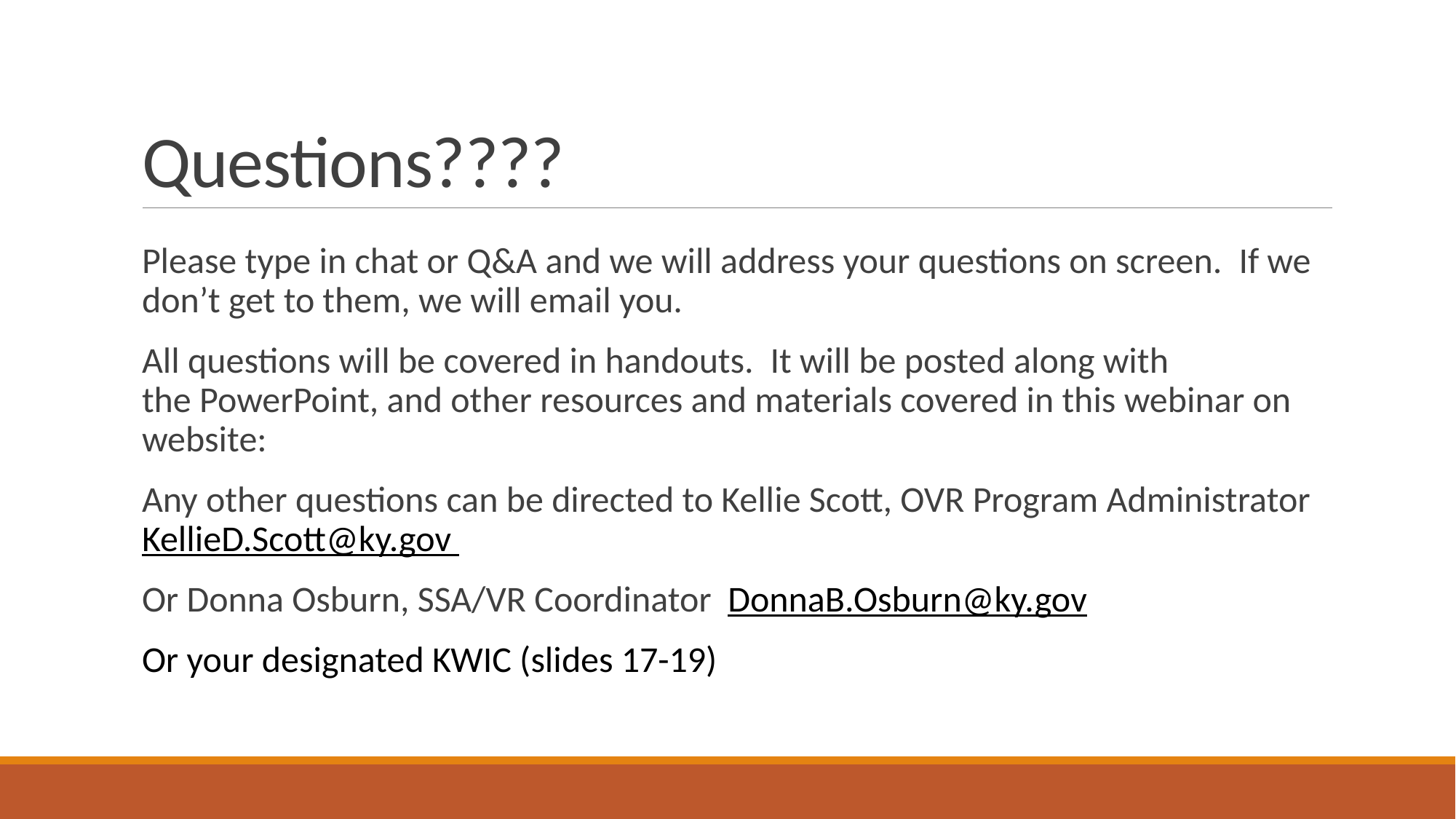

# Questions????
Please type in chat or Q&A and we will address your questions on screen.  If we don’t get to them, we will email you.
All questions will be covered in handouts.  It will be posted along with the PowerPoint, and other resources and materials covered in this webinar on website:
Any other questions can be directed to Kellie Scott, OVR Program Administrator KellieD.Scott@ky.gov
Or Donna Osburn, SSA/VR Coordinator  DonnaB.Osburn@ky.gov
Or your designated KWIC (slides 17-19)